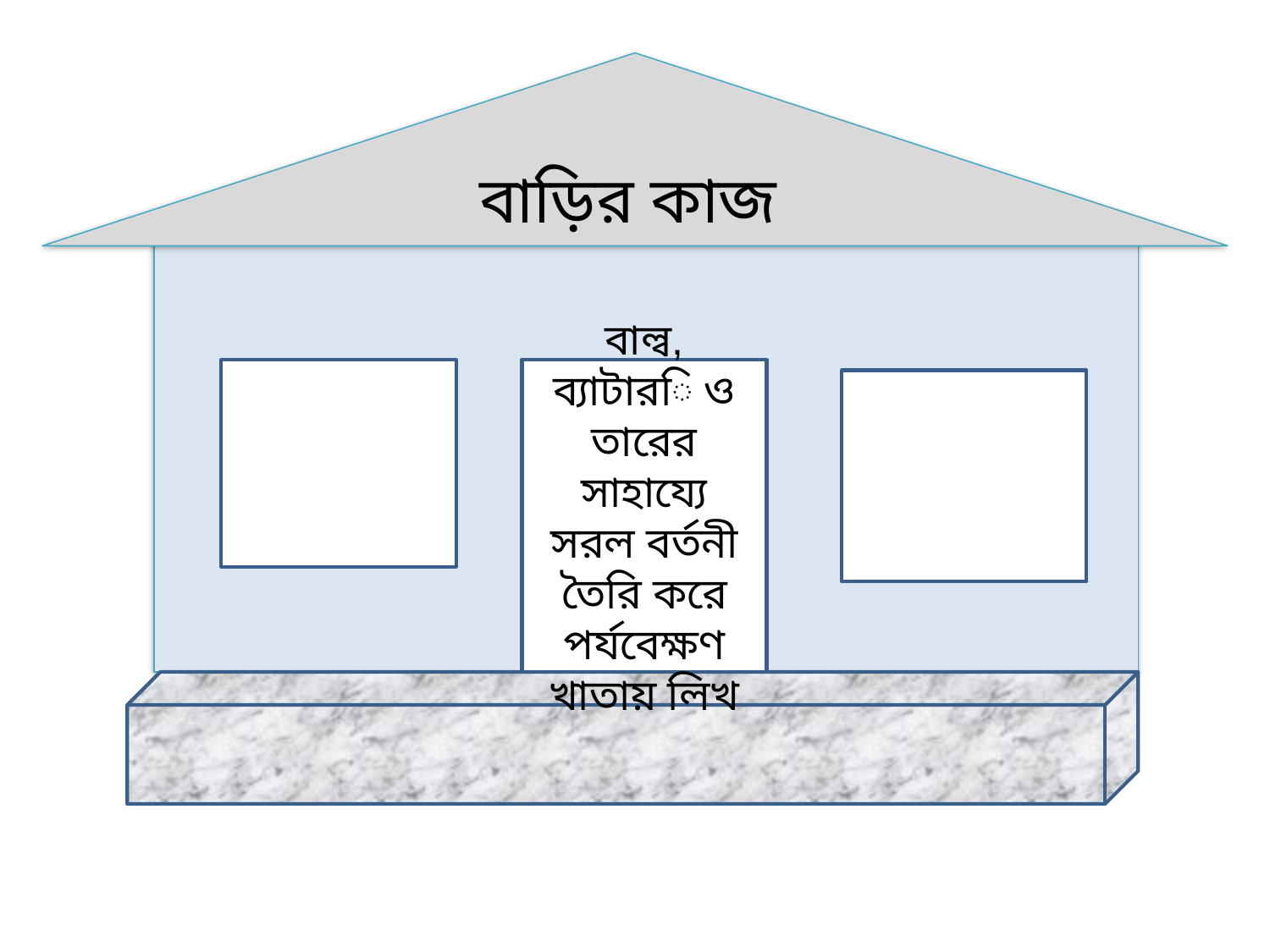

বাড়ির কাজ

বাল্ব, ব্যাটারি ও তারের সাহায্যে সরল বর্তনী তৈরি করে পর্যবেক্ষণ খাতায় লিখ